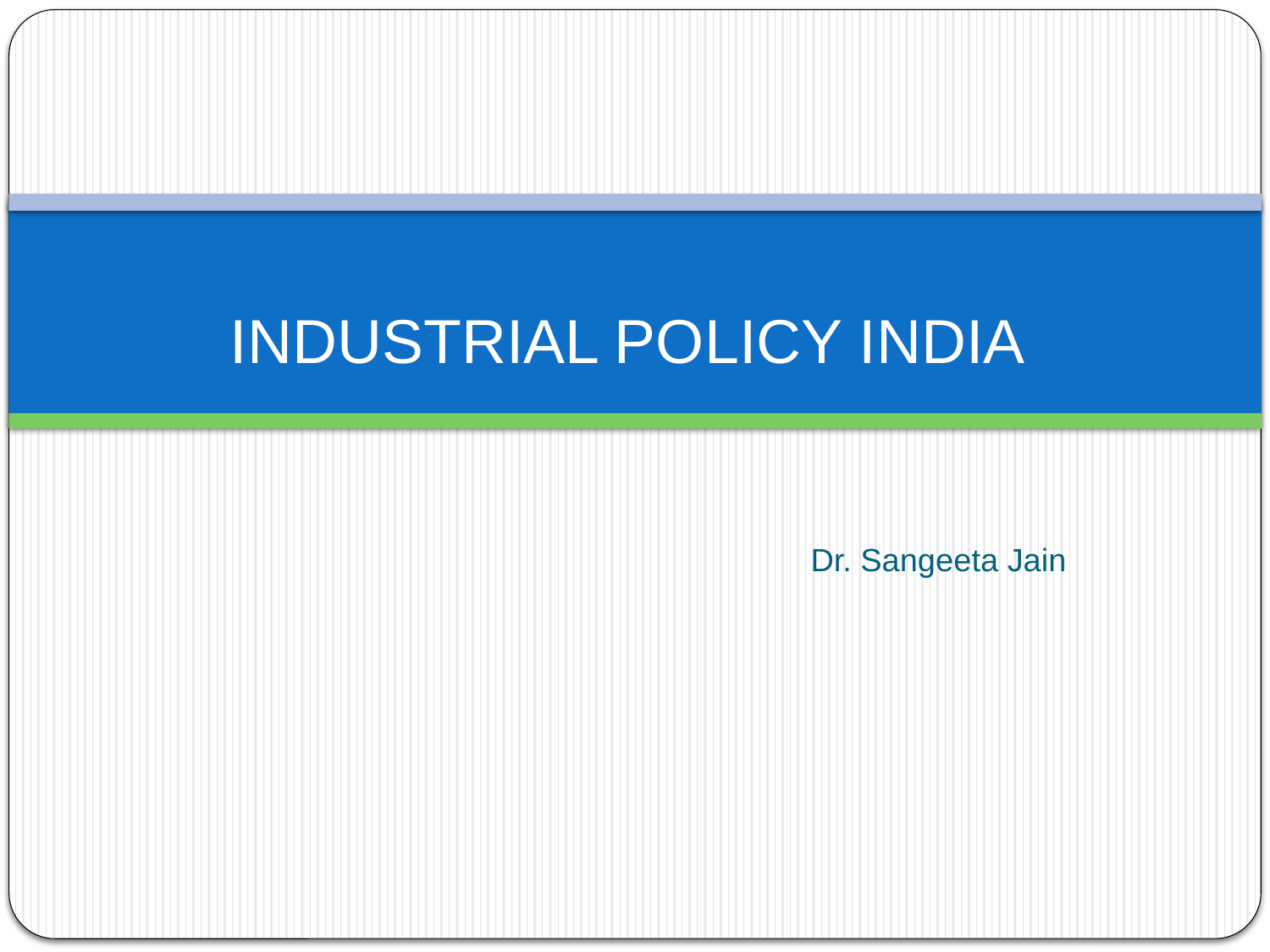

# INDUSTRIAL POLICY INDIA
Dr. Sangeeta Jain